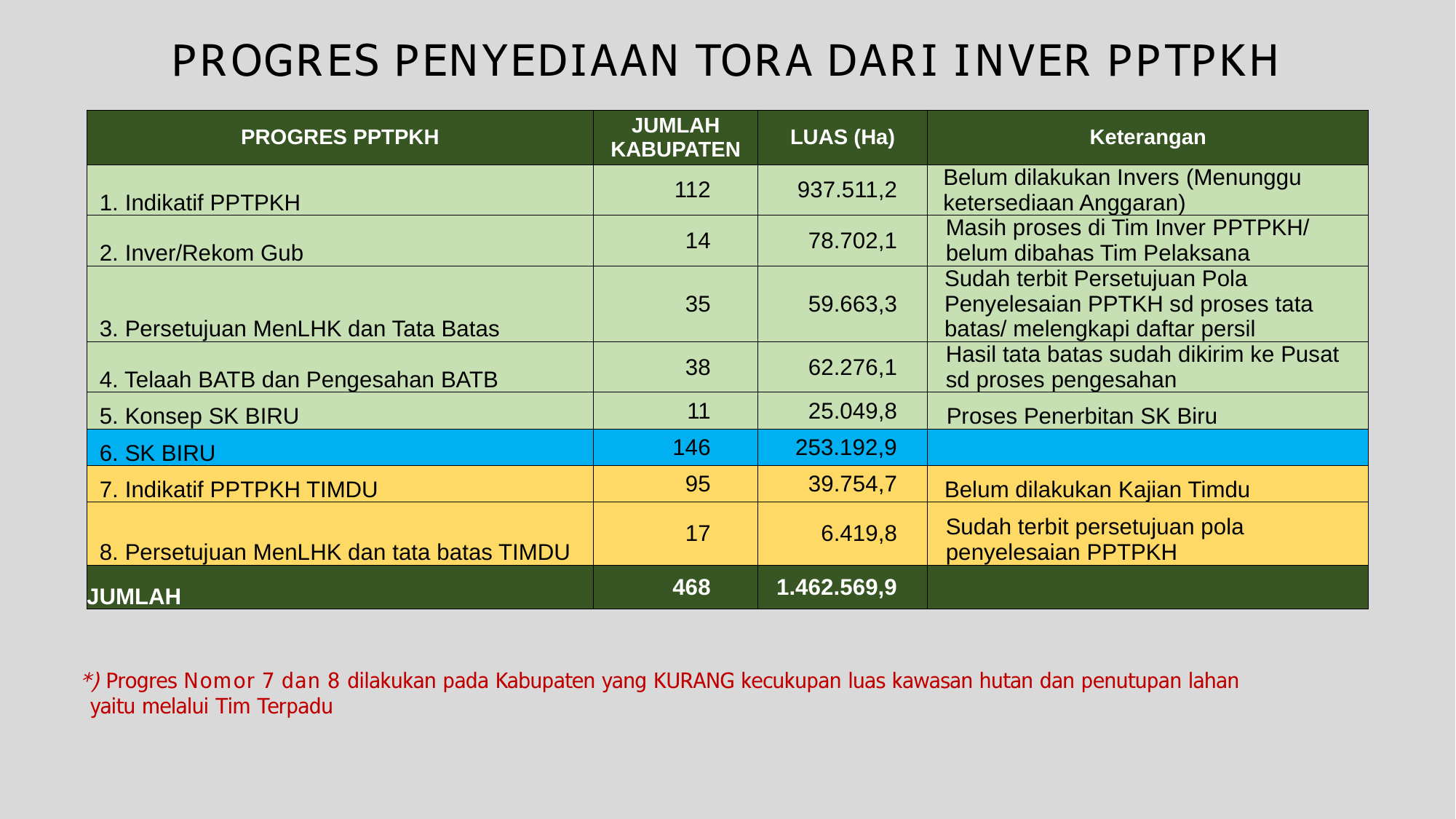

PROGRES PENYEDIAAN TORA DARI INVER PPTPKH
| PROGRES PPTPKH | JUMLAH KABUPATEN | LUAS (Ha) | Keterangan |
| --- | --- | --- | --- |
| 1. Indikatif PPTPKH | 112 | 937.511,2 | Belum dilakukan Invers (Menunggu ketersediaan Anggaran) |
| 2. Inver/Rekom Gub | 14 | 78.702,1 | Masih proses di Tim Inver PPTPKH/ belum dibahas Tim Pelaksana |
| 3. Persetujuan MenLHK dan Tata Batas | 35 | 59.663,3 | Sudah terbit Persetujuan Pola Penyelesaian PPTKH sd proses tata batas/ melengkapi daftar persil |
| 4. Telaah BATB dan Pengesahan BATB | 38 | 62.276,1 | Hasil tata batas sudah dikirim ke Pusat sd proses pengesahan |
| 5. Konsep SK BIRU | 11 | 25.049,8 | Proses Penerbitan SK Biru |
| 6. SK BIRU | 146 | 253.192,9 |  |
| 7. Indikatif PPTPKH TIMDU | 95 | 39.754,7 | Belum dilakukan Kajian Timdu |
| 8. Persetujuan MenLHK dan tata batas TIMDU | 17 | 6.419,8 | Sudah terbit persetujuan pola penyelesaian PPTPKH |
| JUMLAH | 468 | 1.462.569,9 |  |
*) Progres Nomor 7 dan 8 dilakukan pada Kabupaten yang KURANG kecukupan luas kawasan hutan dan penutupan lahan yaitu melalui Tim Terpadu